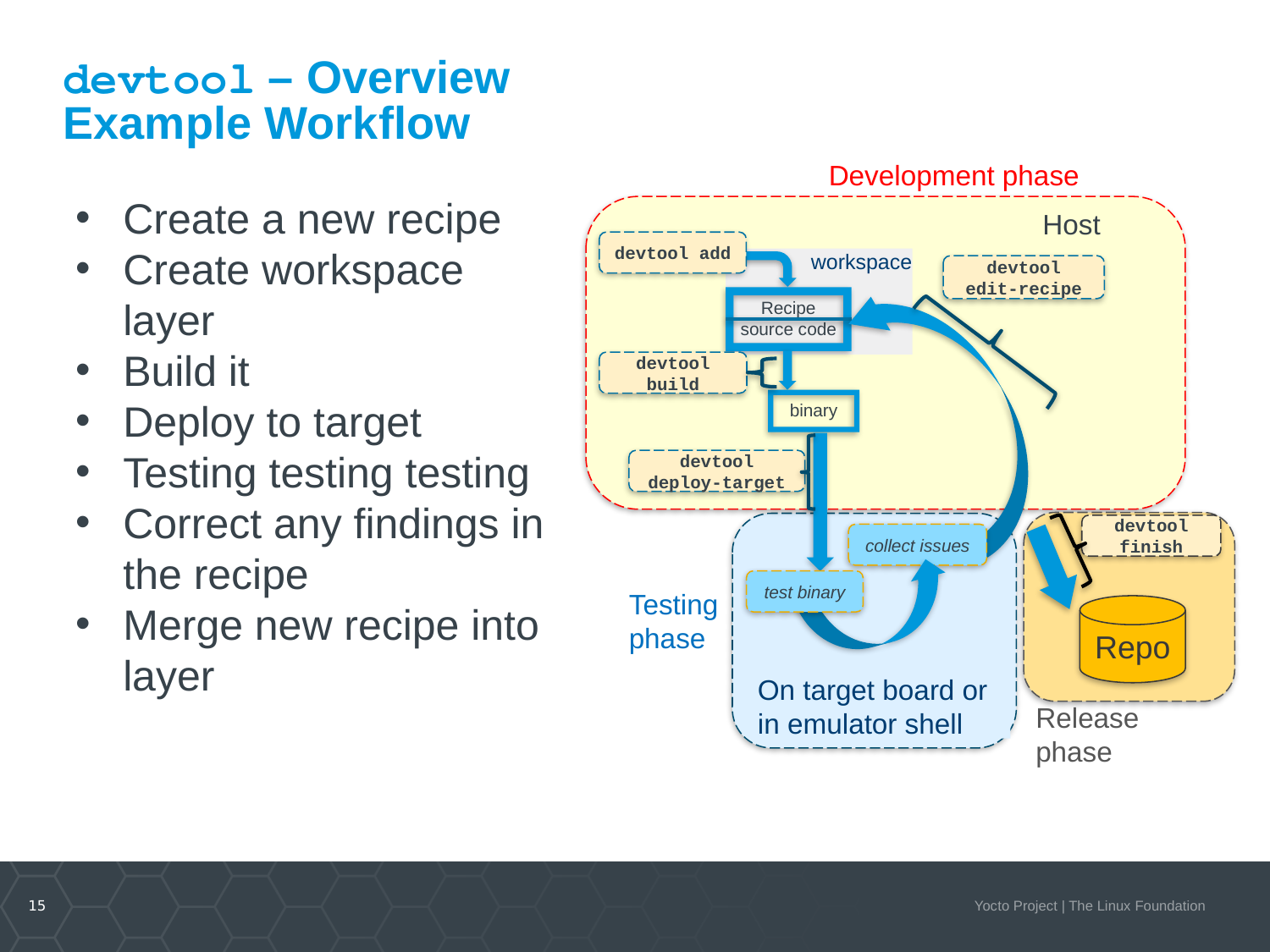

# devtool – Overview Example Workflow
Development phase
Create a new recipe
Create workspace layer
Build it
Deploy to target
Testing testing testing
Correct any findings in the recipe
Merge new recipe into layer

Host
devtool add

workspace
devtool edit-recipe

Recipe
source code

devtool build

binary

devtool deploy-target

devtool finish
collect issues

test binary

Testing phase
Repo
On target board or in emulator shell
Release phase